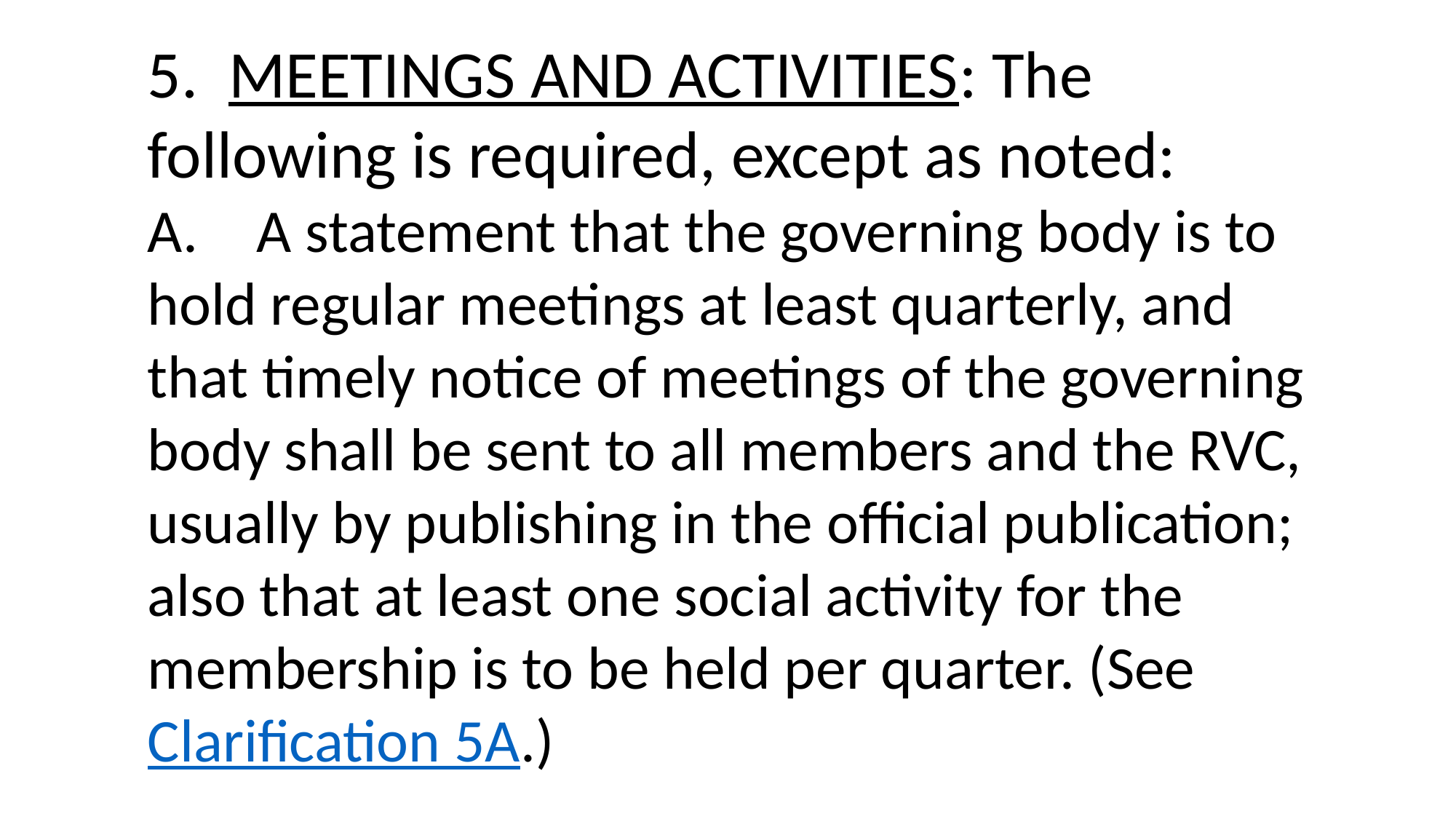

5.  MEETINGS AND ACTIVITIES: The following is required, except as noted:
A.	A statement that the governing body is to hold regular meetings at least quarterly, and that timely notice of meetings of the governing body shall be sent to all members and the RVC, usually by publishing in the official publication; also that at least one social activity for the membership is to be held per quarter. (See Clarification 5A.)